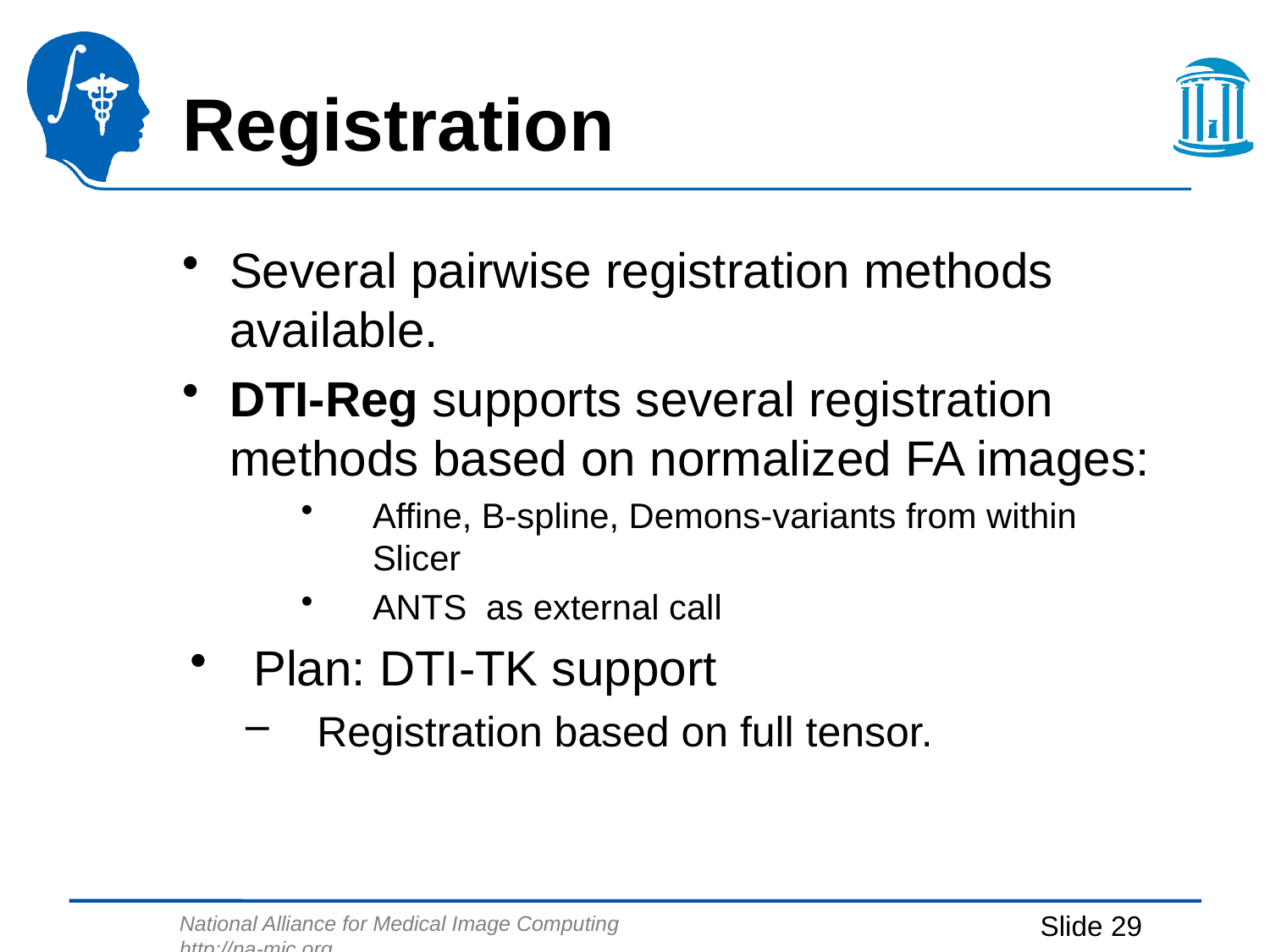

# Registration
Several pairwise registration methods available.
DTI-Reg supports several registration methods based on normalized FA images:
Affine, B-spline, Demons-variants from within Slicer
ANTS  as external call
Plan: DTI-TK support
Registration based on full tensor.